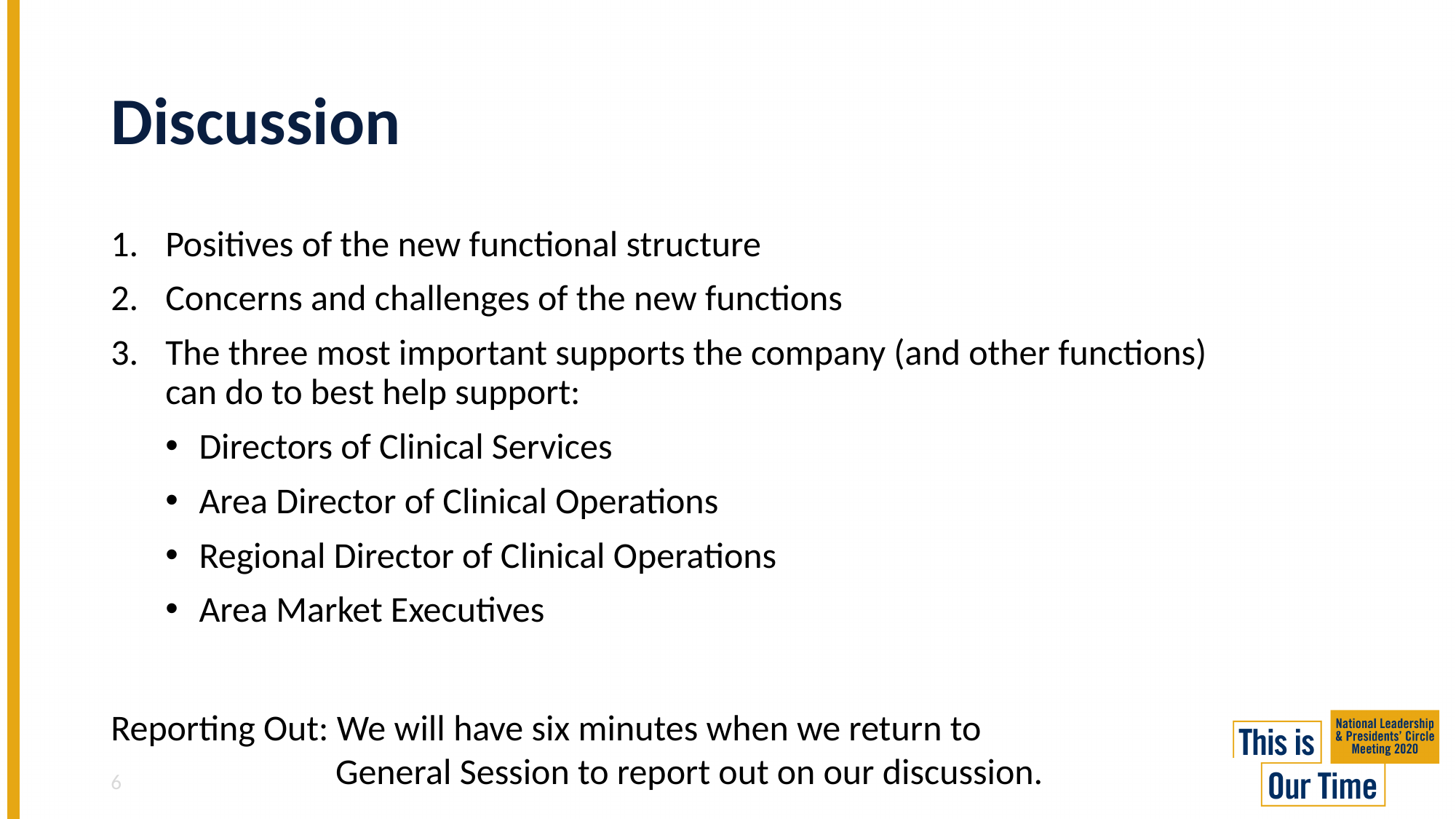

# Discussion
Positives of the new functional structure
Concerns and challenges of the new functions
The three most important supports the company (and other functions) can do to best help support:
Directors of Clinical Services
Area Director of Clinical Operations
Regional Director of Clinical Operations
Area Market Executives

Reporting Out: We will have six minutes when we return to
General Session to report out on our discussion.
6